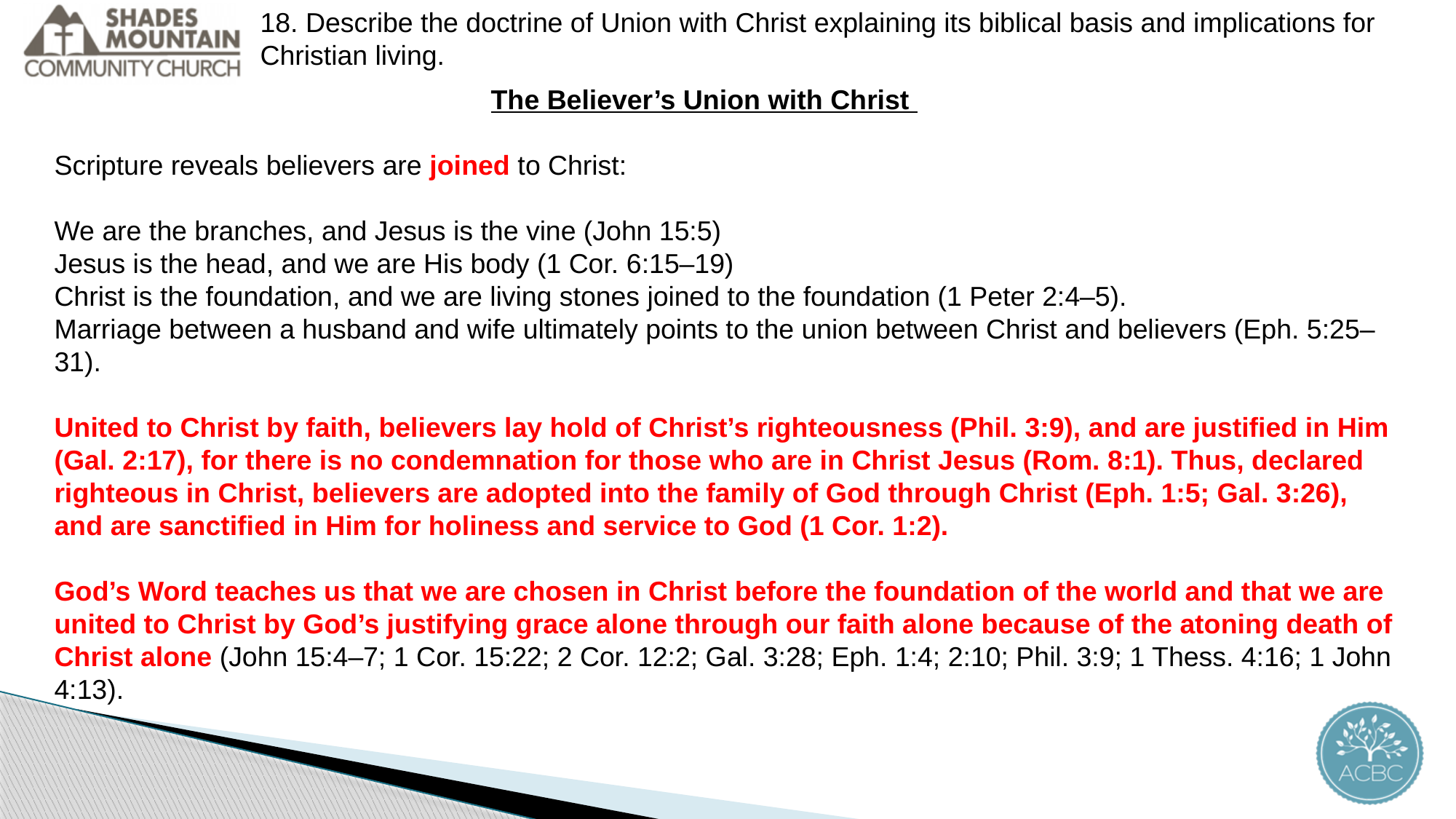

18. Describe the doctrine of Union with Christ explaining its biblical basis and implications for Christian living.
				The Believer’s Union with Christ

Scripture reveals believers are joined to Christ:

We are the branches, and Jesus is the vine (John 15:5)
Jesus is the head, and we are His body (1 Cor. 6:15–19)
Christ is the foundation, and we are living stones joined to the foundation (1 Peter 2:4–5).
Marriage between a husband and wife ultimately points to the union between Christ and believers (Eph. 5:25–31).

United to Christ by faith, believers lay hold of Christ’s righteousness (Phil. 3:9), and are justified in Him (Gal. 2:17), for there is no condemnation for those who are in Christ Jesus (Rom. 8:1). Thus, declared righteous in Christ, believers are adopted into the family of God through Christ (Eph. 1:5; Gal. 3:26), and are sanctified in Him for holiness and service to God (1 Cor. 1:2).

God’s Word teaches us that we are chosen in Christ before the foundation of the world and that we are united to Christ by God’s justifying grace alone through our faith alone because of the atoning death of Christ alone (John 15:4–7; 1 Cor. 15:22; 2 Cor. 12:2; Gal. 3:28; Eph. 1:4; 2:10; Phil. 3:9; 1 Thess. 4:16; 1 John 4:13).